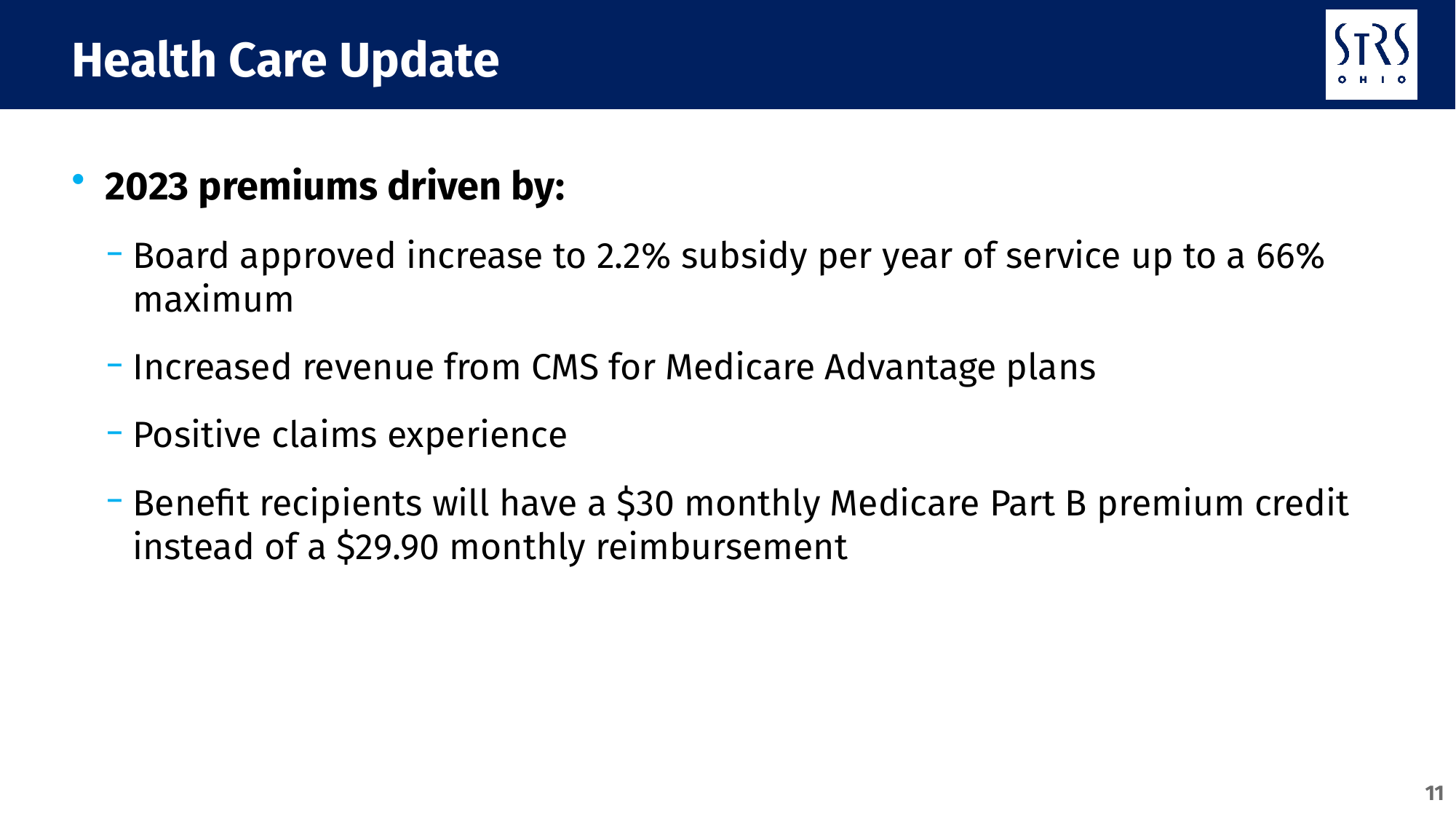

# Health Care Update
2023 premiums driven by:
Board approved increase to 2.2% subsidy per year of service up to a 66% maximum
Increased revenue from CMS for Medicare Advantage plans
Positive claims experience
Benefit recipients will have a $30 monthly Medicare Part B premium credit instead of a $29.90 monthly reimbursement
11